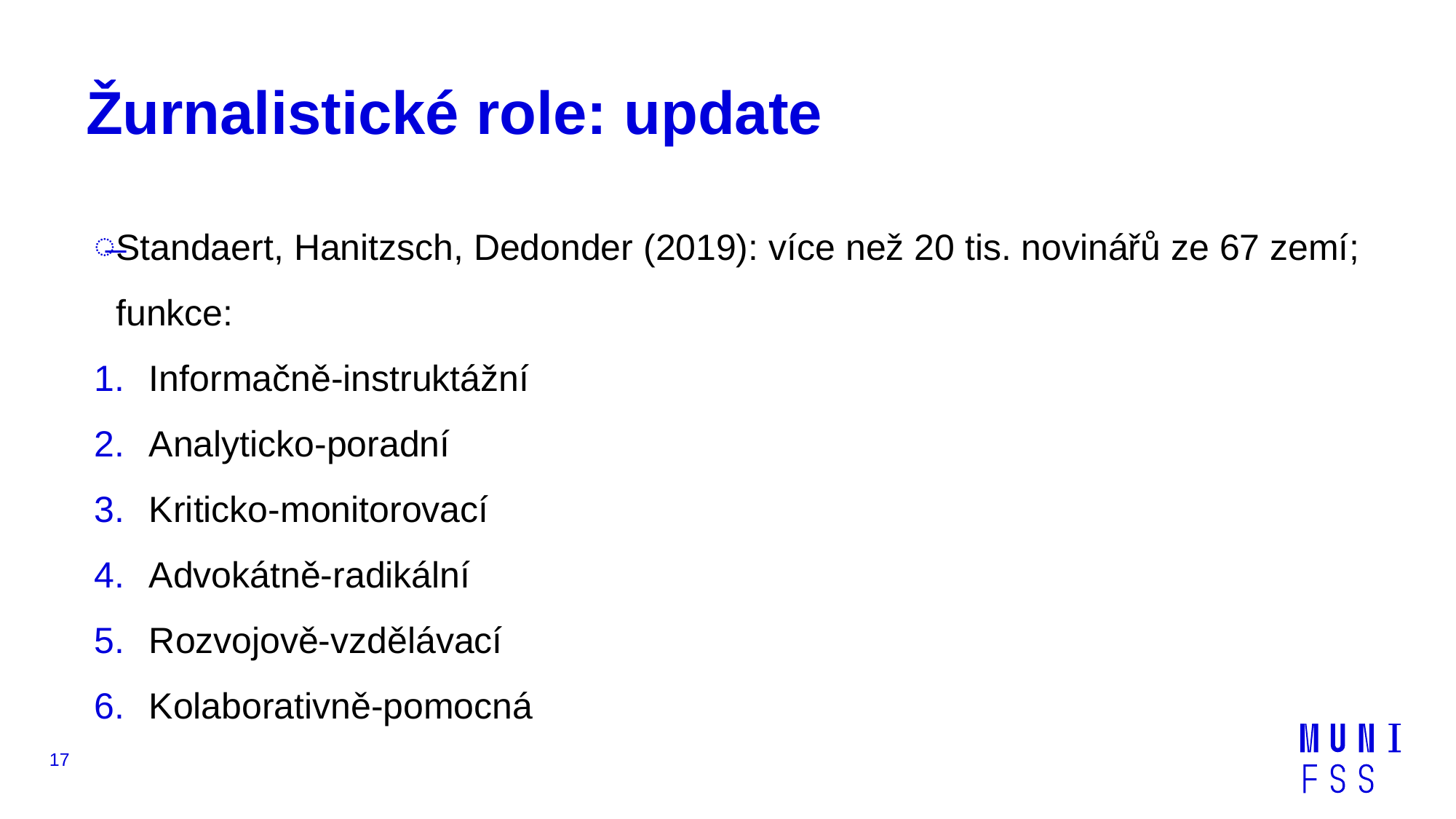

# Žurnalistické role: update
Standaert, Hanitzsch, Dedonder (2019): více než 20 tis. novinářů ze 67 zemí; funkce:
Informačně-instruktážní
Analyticko-poradní
Kriticko-monitorovací
Advokátně-radikální
Rozvojově-vzdělávací
Kolaborativně-pomocná
17